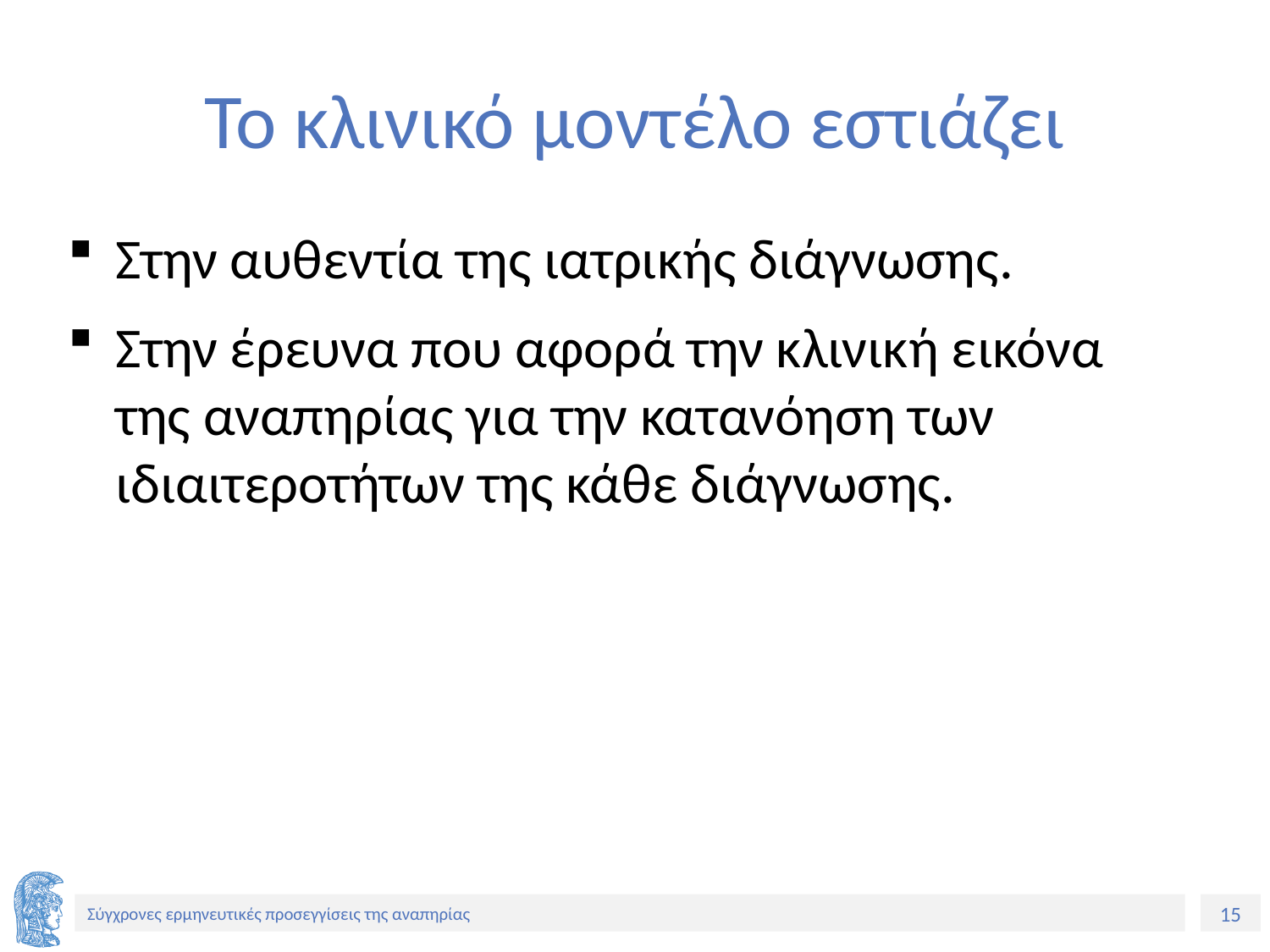

# Το κλινικό μοντέλο εστιάζει
Στην αυθεντία της ιατρικής διάγνωσης.
Στην έρευνα που αφορά την κλινική εικόνα της αναπηρίας για την κατανόηση των ιδιαιτεροτήτων της κάθε διάγνωσης.